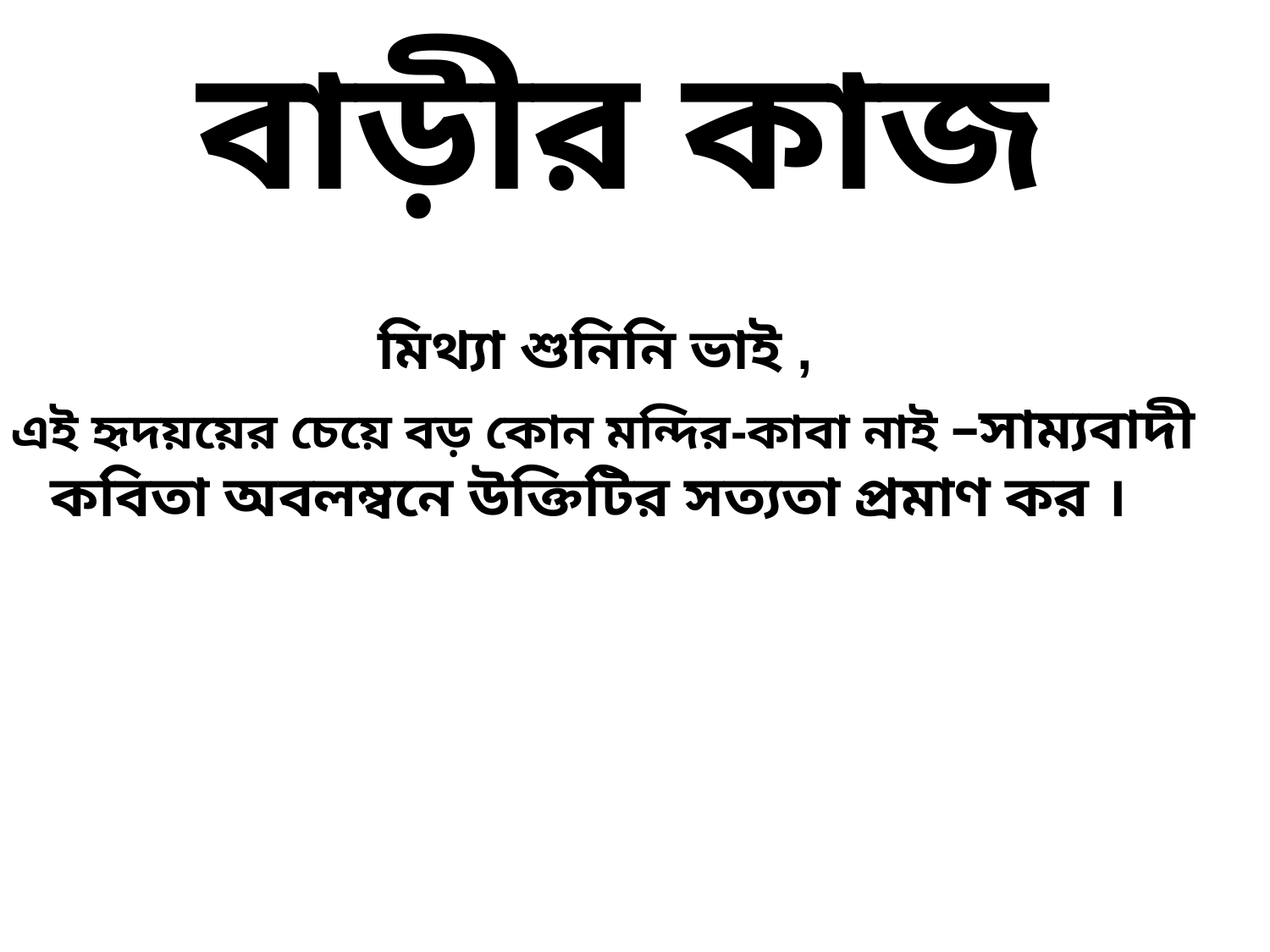

# বাড়ীর কাজ
মিথ্যা শুনিনি ভাই ,
এই হৃদয়য়ের চেয়ে বড় কোন মন্দির-কাবা নাই –সাম্যবাদী কবিতা অবলম্বনে উক্তিটির সত্যতা প্রমাণ কর ।